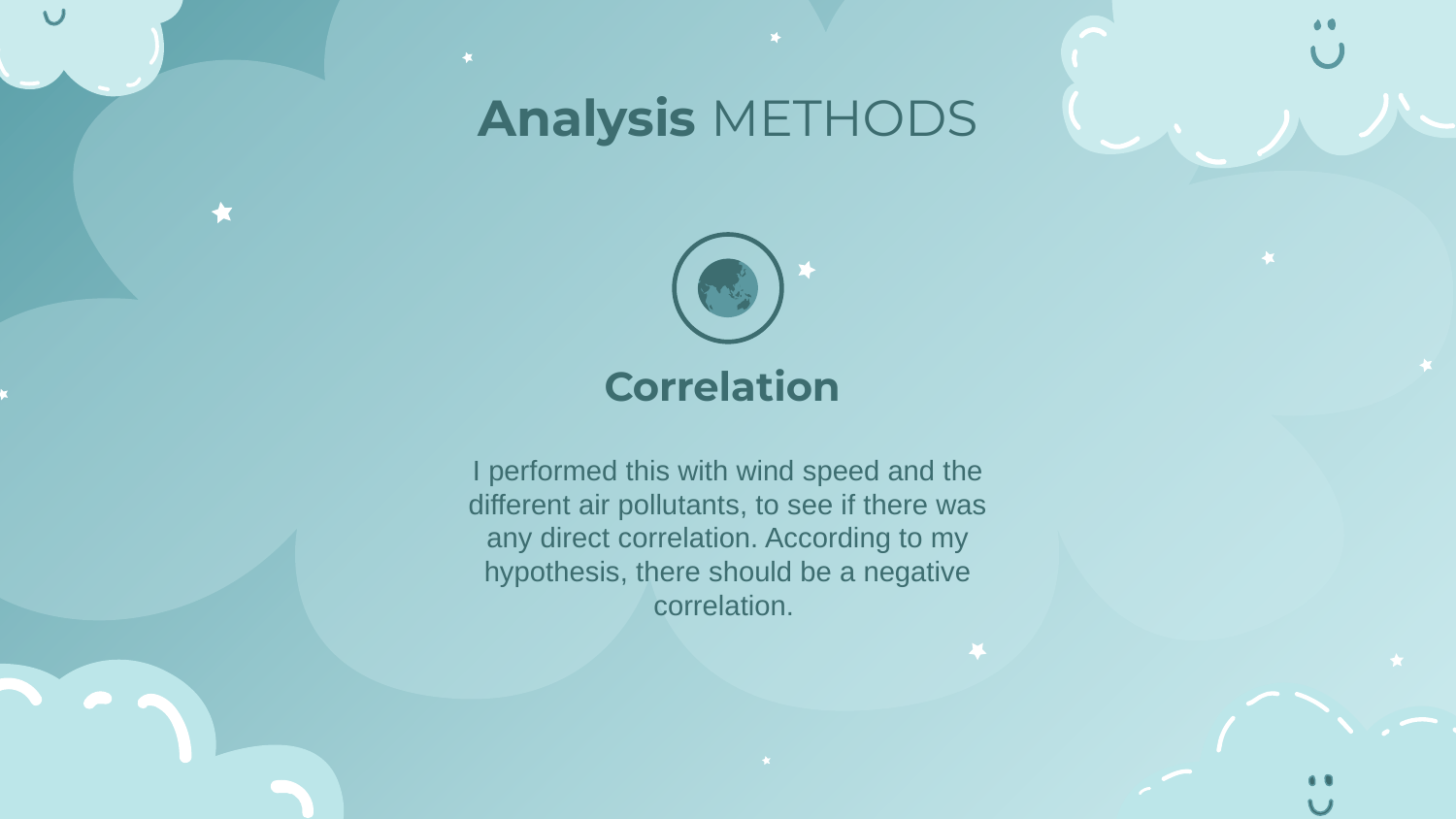

# Analysis METHODS

Correlation
I performed this with wind speed and the different air pollutants, to see if there was any direct correlation. According to my hypothesis, there should be a negative correlation.